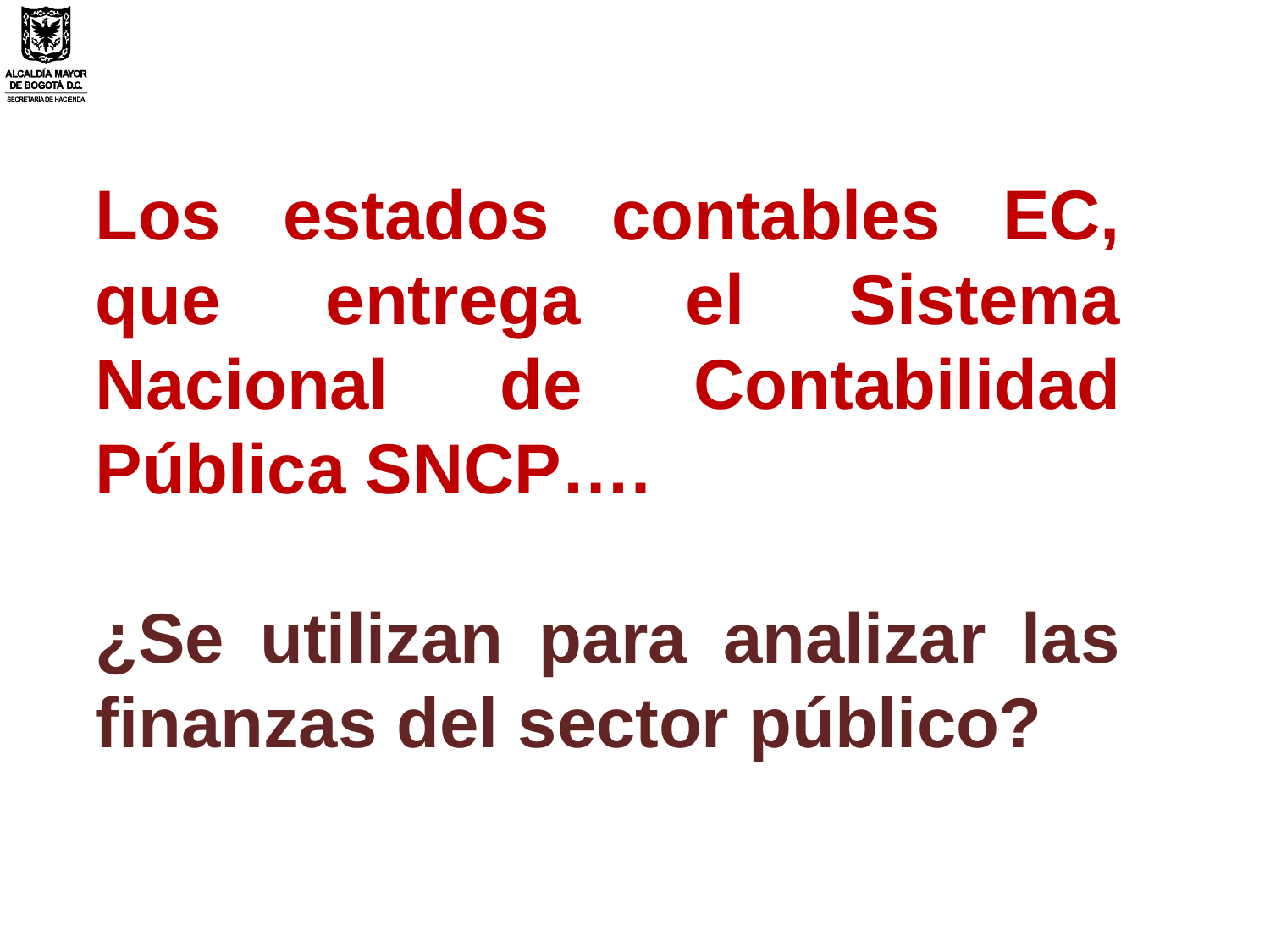

Los estados contables EC, que entrega el Sistema Nacional de Contabilidad Pública SNCP….

¿Se utilizan para analizar las finanzas del sector público?